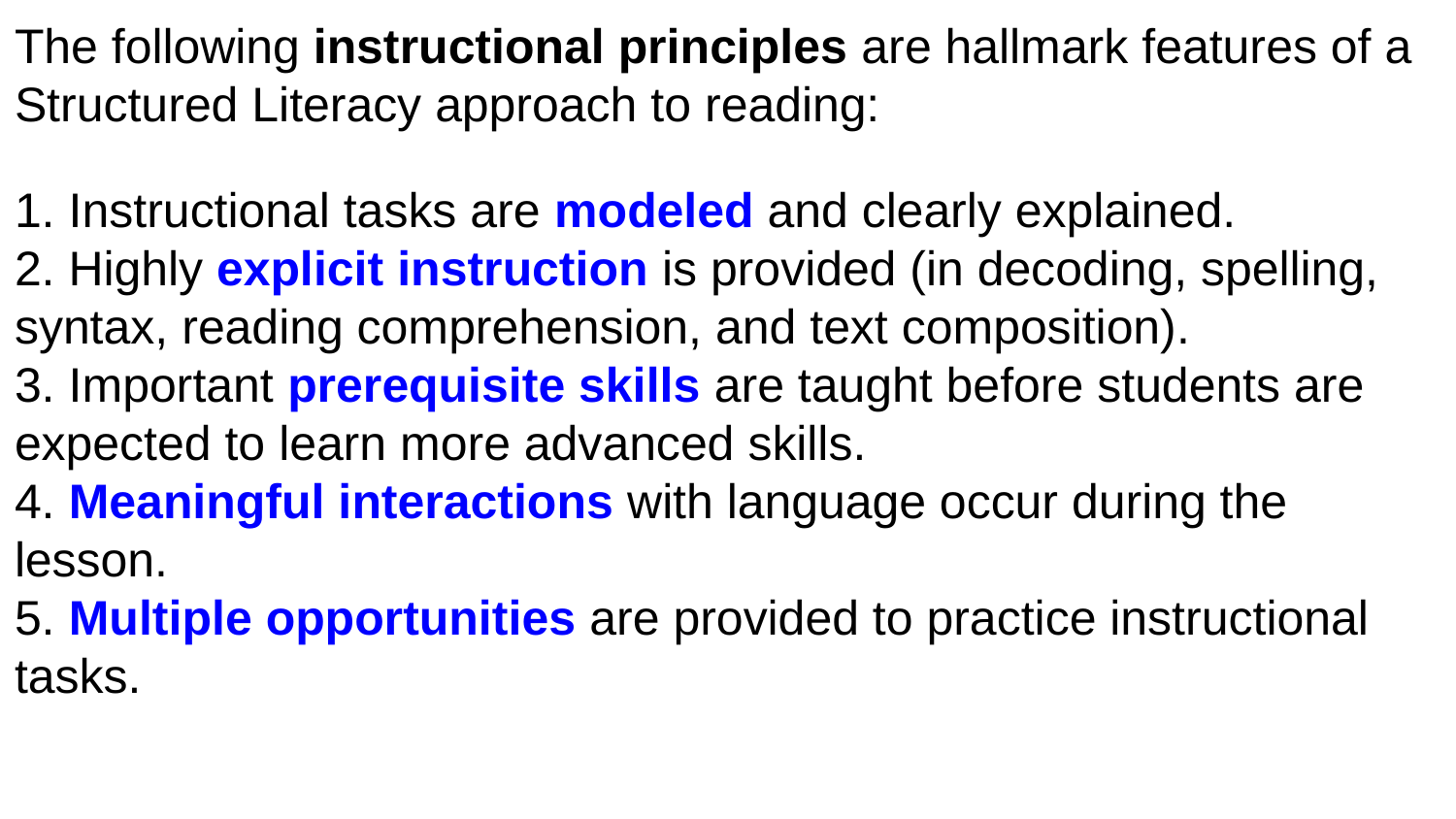

The following instructional principles are hallmark features of a Structured Literacy approach to reading:

1. Instructional tasks are modeled and clearly explained.
2. Highly explicit instruction is provided (in decoding, spelling, syntax, reading comprehension, and text composition).
3. Important prerequisite skills are taught before students are expected to learn more advanced skills.
4. Meaningful interactions with language occur during the lesson.
5. Multiple opportunities are provided to practice instructional tasks.